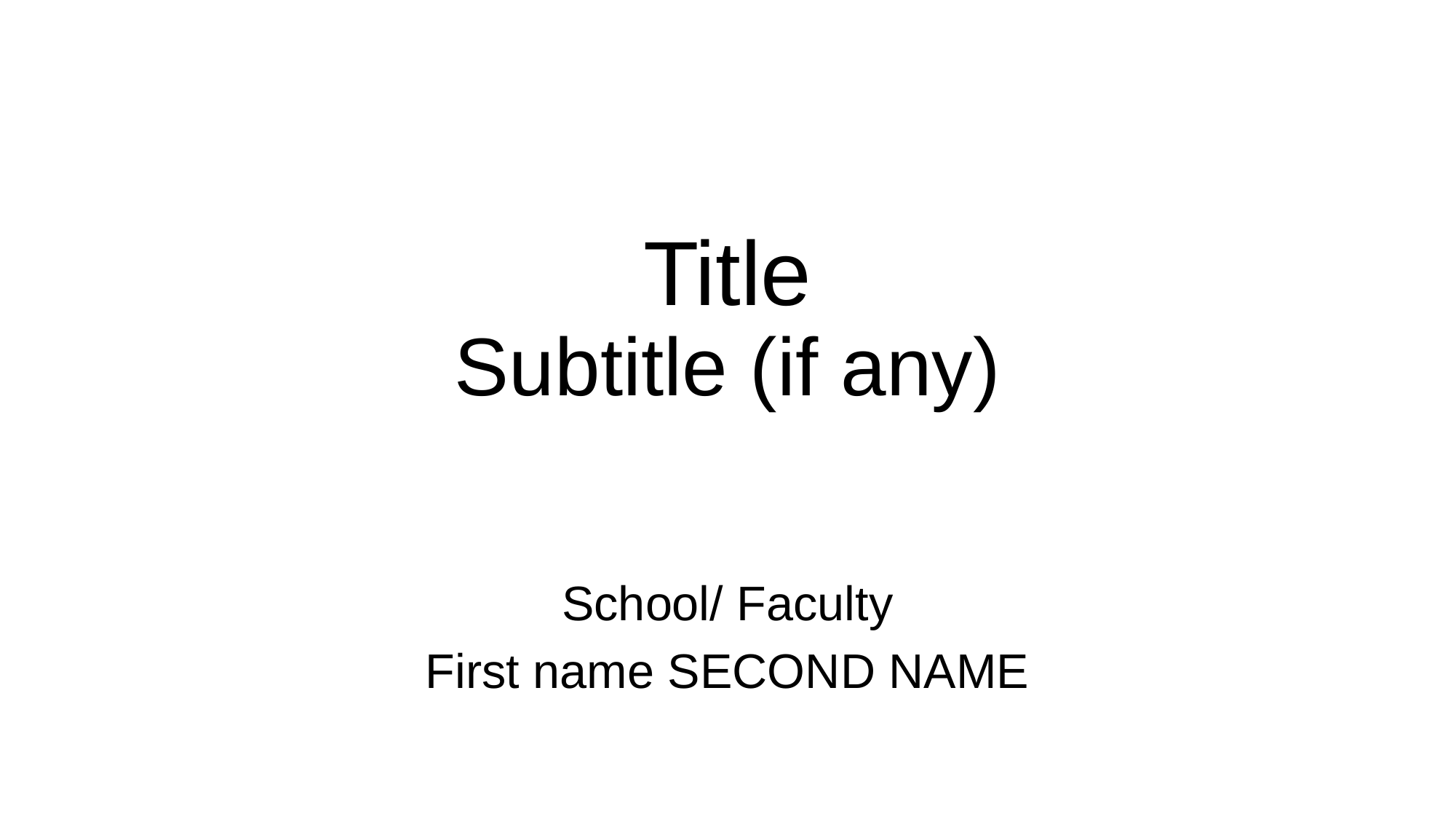

# Title Subtitle (if any)

School/ Faculty
First name SECOND NAME